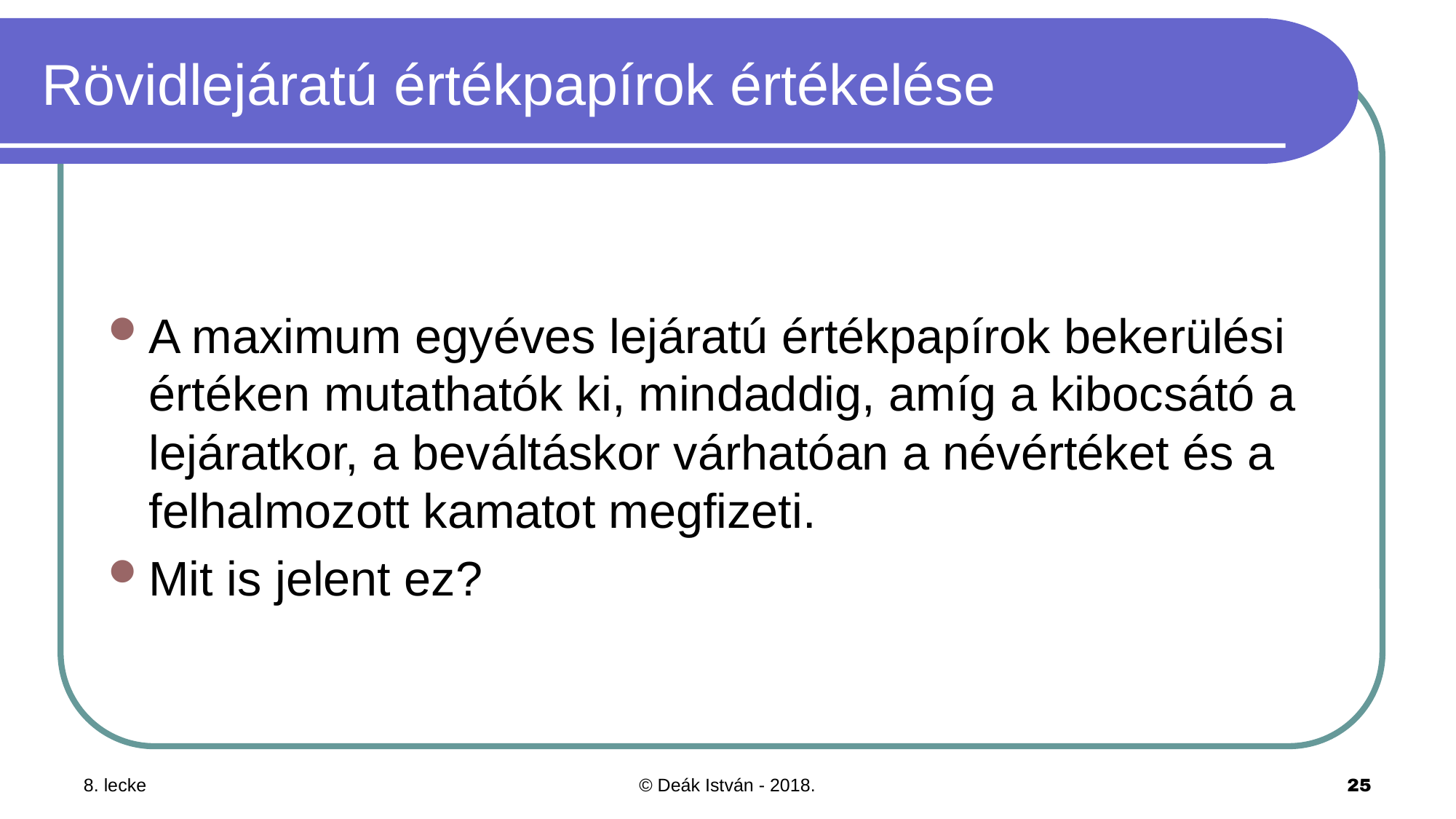

# Rövidlejáratú értékpapírok értékelése
A maximum egyéves lejáratú értékpapírok bekerülési értéken mutathatók ki, mindaddig, amíg a kibocsátó a lejáratkor, a beváltáskor várhatóan a névértéket és a felhalmozott kamatot megfizeti.
Mit is jelent ez?
8. lecke
© Deák István - 2018.
25